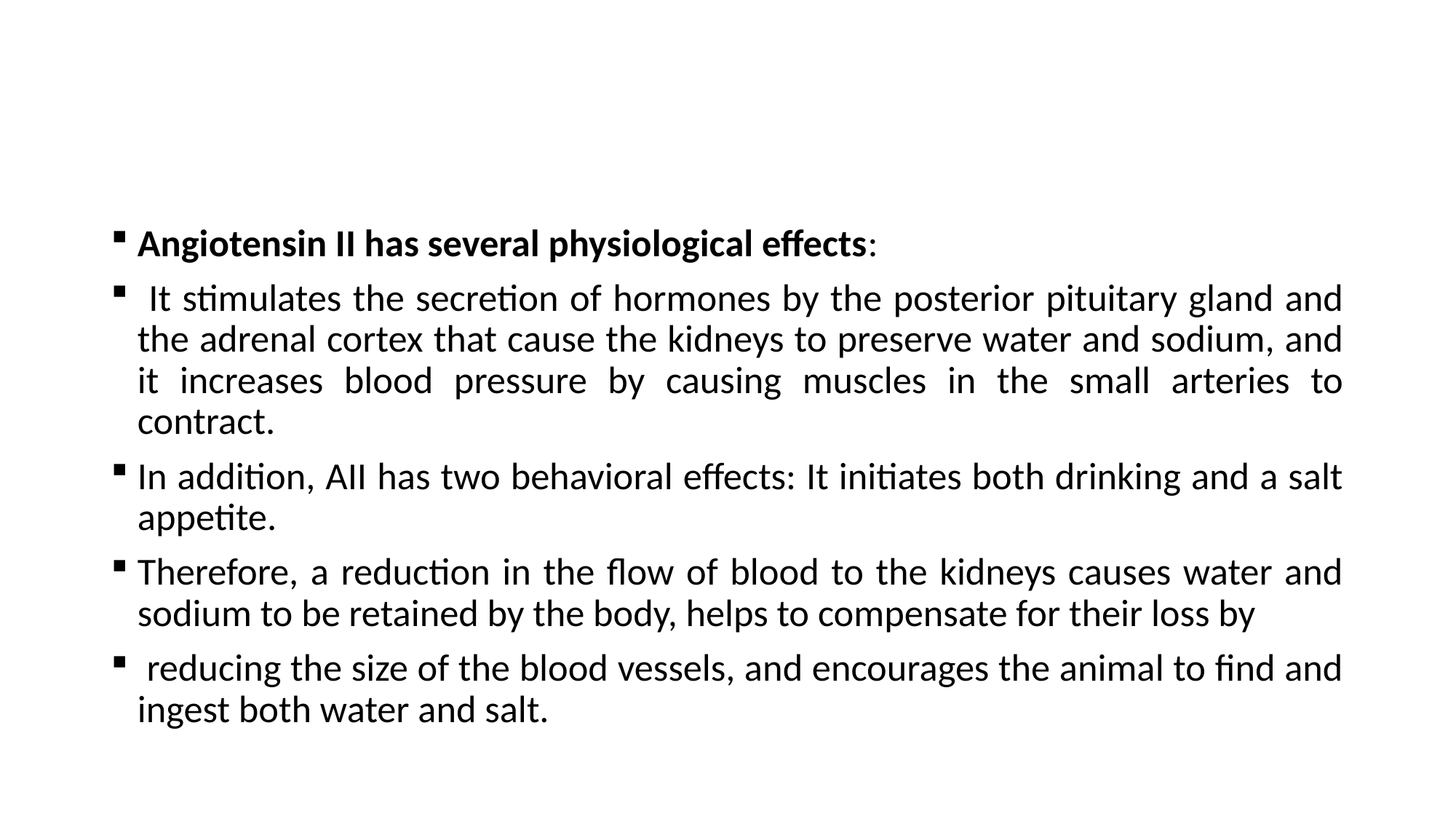

#
Angiotensin II has several physiological effects:
 It stimulates the secretion of hormones by the posterior pituitary gland and the adrenal cortex that cause the kidneys to preserve water and sodium, and it increases blood pressure by causing muscles in the small arteries to contract.
In addition, AII has two behavioral effects: It initiates both drinking and a salt appetite.
Therefore, a reduction in the flow of blood to the kidneys causes water and sodium to be retained by the body, helps to compensate for their loss by
 reducing the size of the blood vessels, and encourages the animal to find and ingest both water and salt.